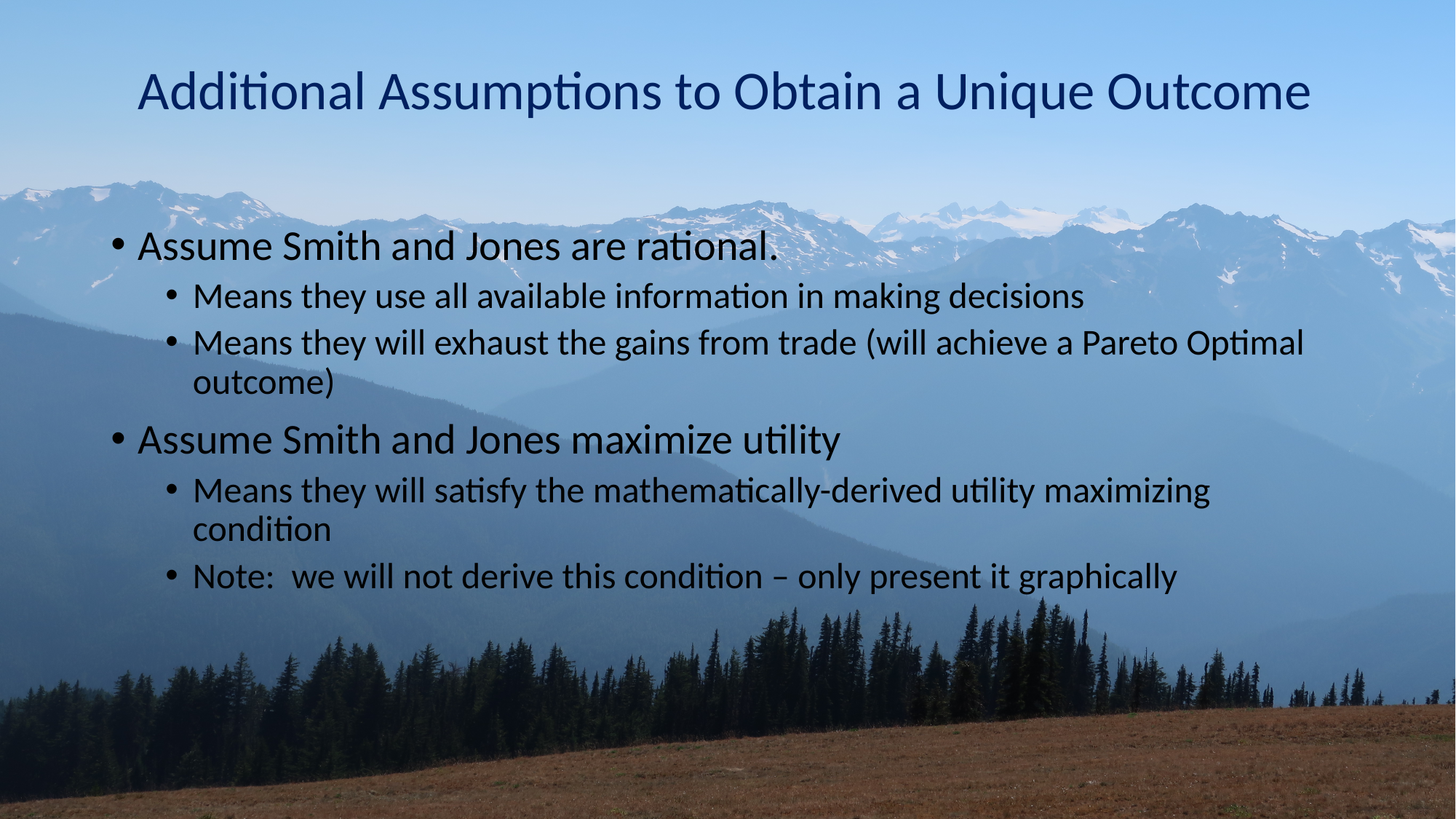

# Additional Assumptions to Obtain a Unique Outcome
Assume Smith and Jones are rational.
Means they use all available information in making decisions
Means they will exhaust the gains from trade (will achieve a Pareto Optimal outcome)
Assume Smith and Jones maximize utility
Means they will satisfy the mathematically-derived utility maximizing condition
Note:  we will not derive this condition – only present it graphically